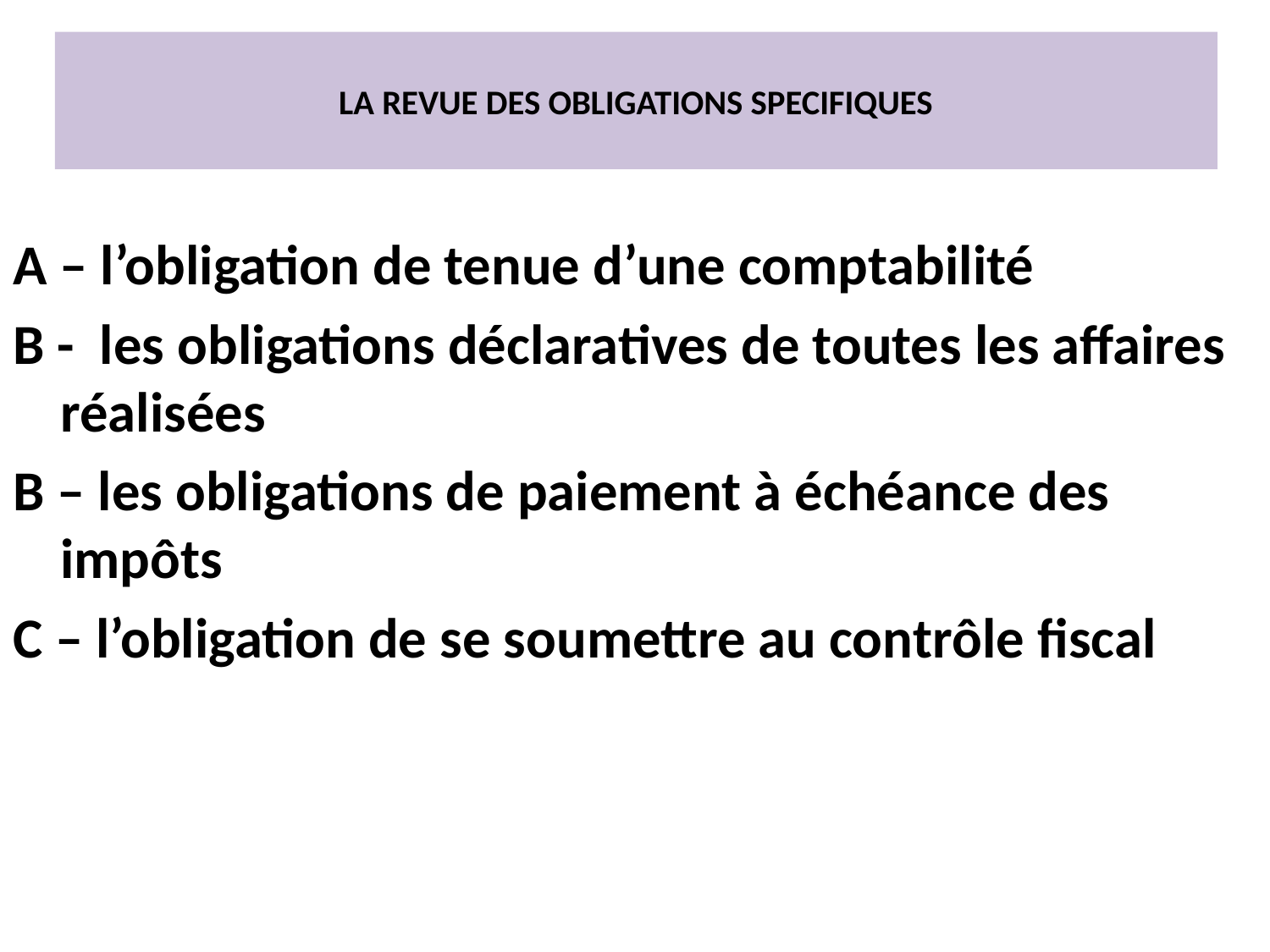

# LA REVUE DES OBLIGATIONS SPECIFIQUES
A – l’obligation de tenue d’une comptabilité
B -  les obligations déclaratives de toutes les affaires réalisées
B – les obligations de paiement à échéance des impôts
C – l’obligation de se soumettre au contrôle fiscal